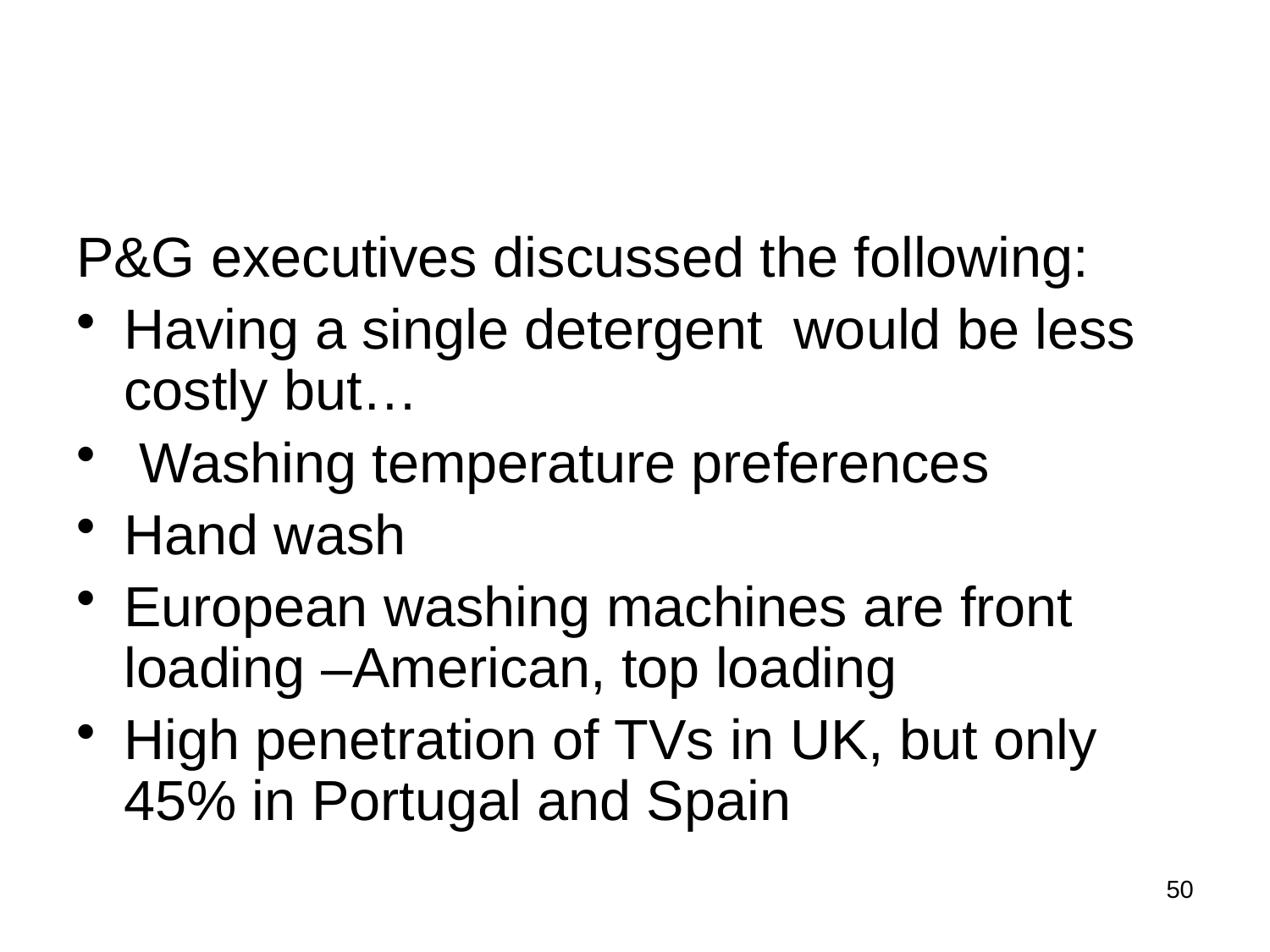

#
P&G executives discussed the following:
Having a single detergent  would be less costly but…
 Washing temperature preferences
Hand wash
European washing machines are front loading –American, top loading
High penetration of TVs in UK, but only 45% in Portugal and Spain
50